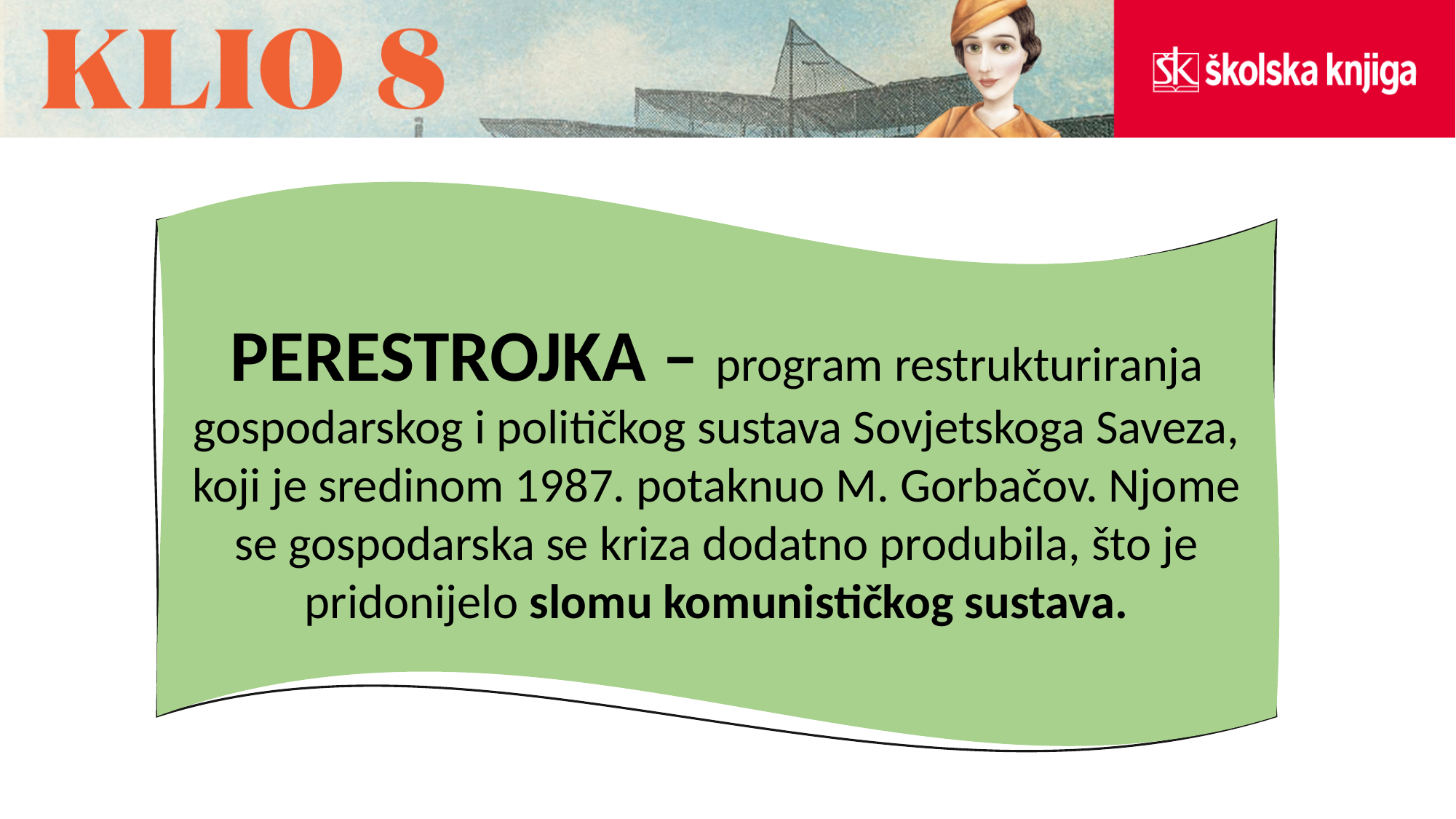

PERESTROJKA – program restrukturiranja gospodarskog i političkog sustava Sovjetskoga Saveza, koji je sredinom 1987. potaknuo M. Gorbačov. Njome se gospodarska se kriza dodatno produbila, što je pridonijelo slomu komunističkog sustava.